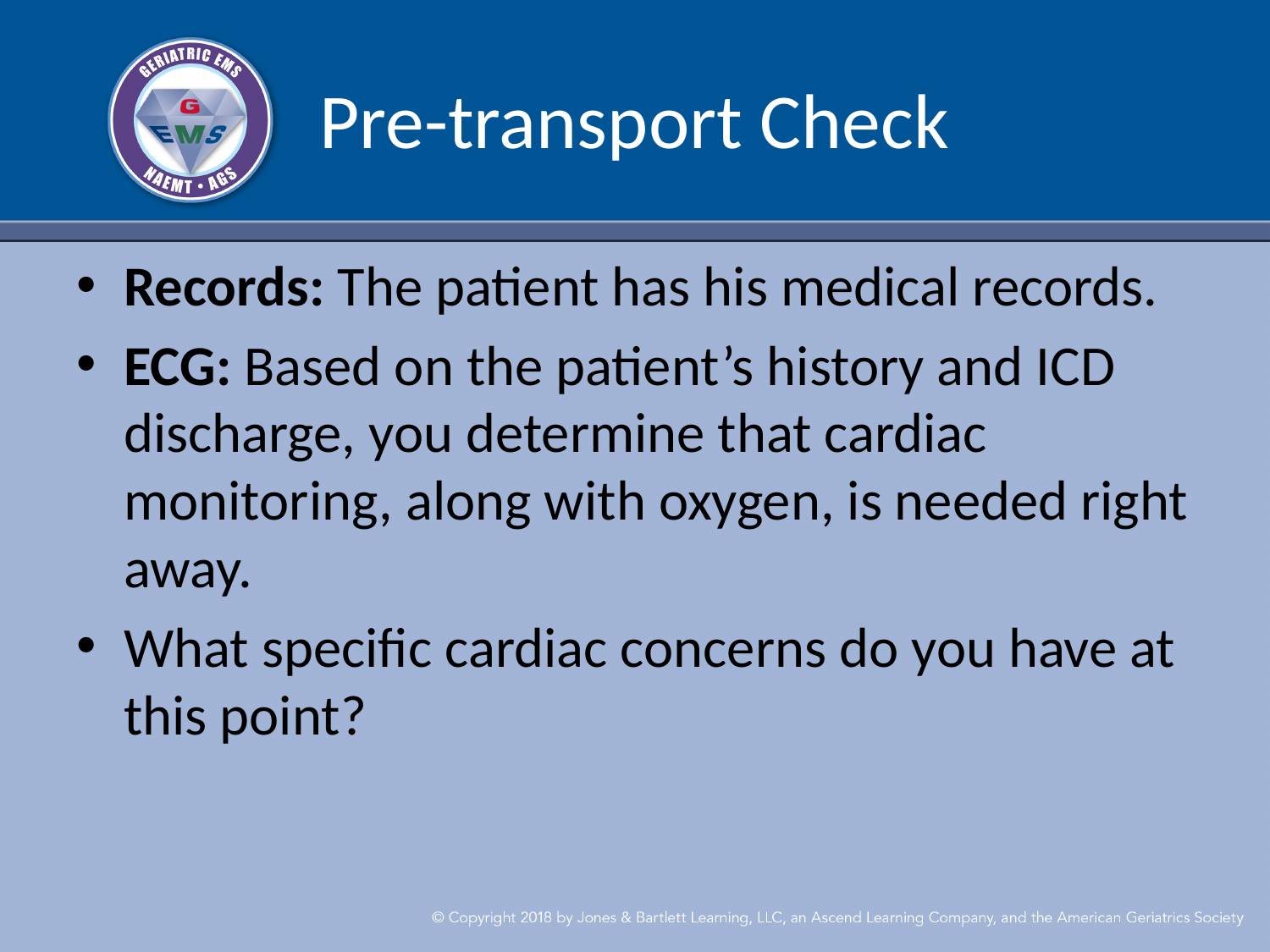

# Pre-transport Check
Records: The patient has his medical records.
ECG: Based on the patient’s history and ICD discharge, you determine that cardiac monitoring, along with oxygen, is needed right away.
What specific cardiac concerns do you have at this point?